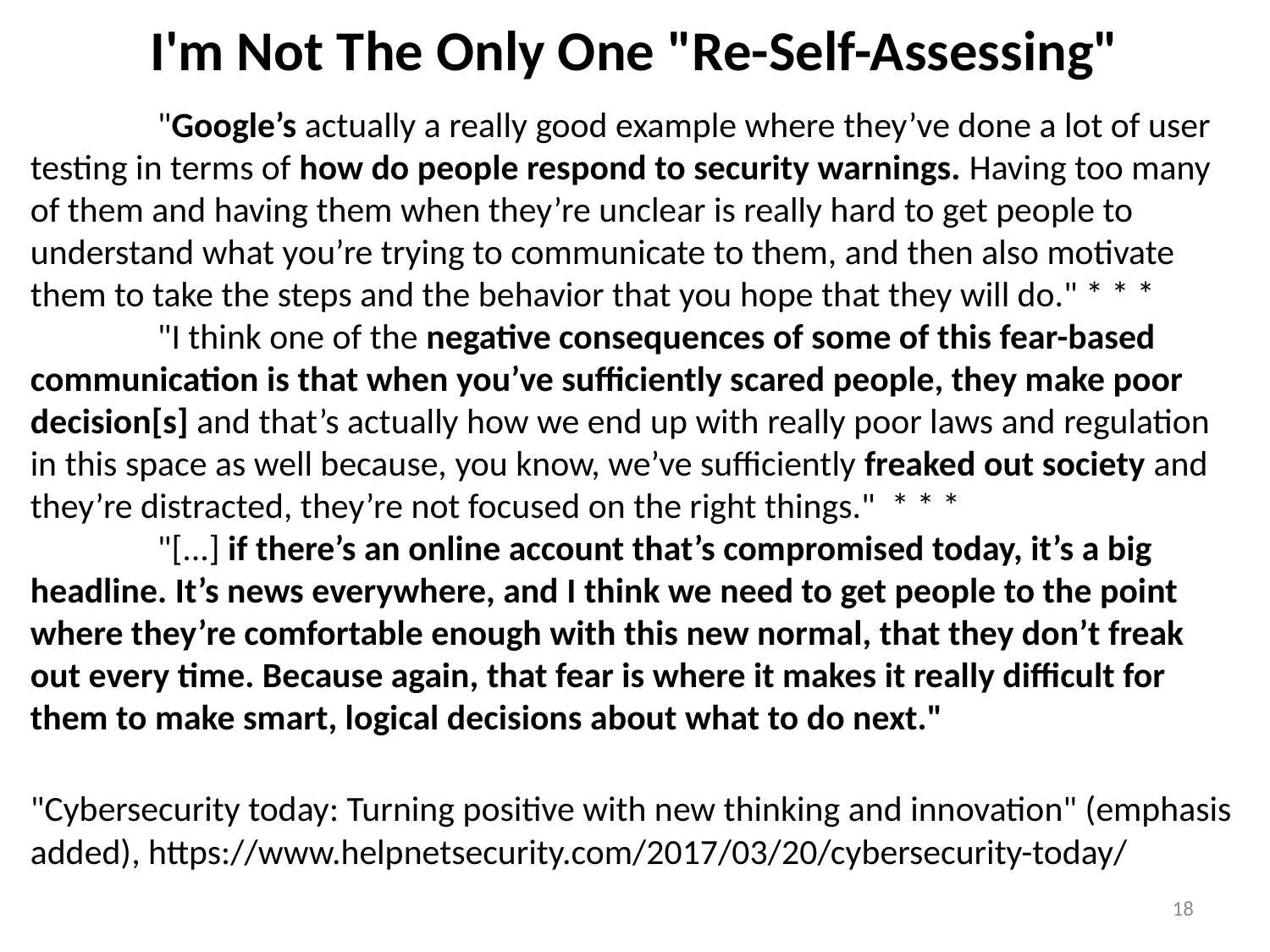

# I'm Not The Only One "Re-Self-Assessing"
	"Google’s actually a really good example where they’ve done a lot of user testing in terms of how do people respond to security warnings. Having too many of them and having them when they’re unclear is really hard to get people to understand what you’re trying to communicate to them, and then also motivate them to take the steps and the behavior that you hope that they will do." * * *
	"I think one of the negative consequences of some of this fear-based communication is that when you’ve sufficiently scared people, they make poor decision[s] and that’s actually how we end up with really poor laws and regulation in this space as well because, you know, we’ve sufficiently freaked out society and they’re distracted, they’re not focused on the right things."  * * *
	"[...] if there’s an online account that’s compromised today, it’s a big headline. It’s news everywhere, and I think we need to get people to the point where they’re comfortable enough with this new normal, that they don’t freak out every time. Because again, that fear is where it makes it really difficult for
them to make smart, logical decisions about what to do next."
"Cybersecurity today: Turning positive with new thinking and innovation" (emphasis added), https://www.helpnetsecurity.com/2017/03/20/cybersecurity-today/
18